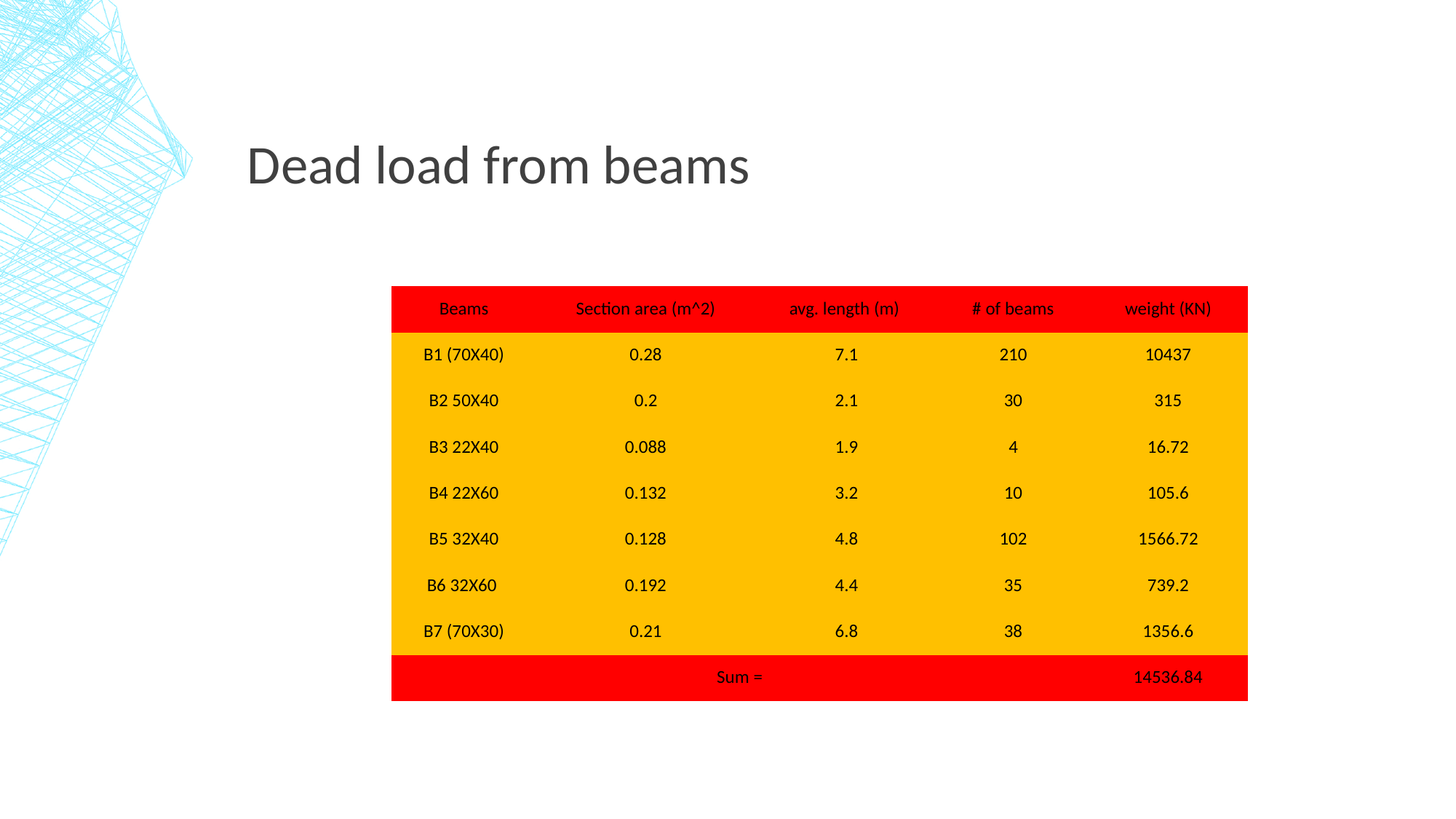

# Dead load from beams
| Beams | Section area (m^2) | avg. length (m) | # of beams | weight (KN) |
| --- | --- | --- | --- | --- |
| B1 (70X40) | 0.28 | 7.1 | 210 | 10437 |
| B2 50X40 | 0.2 | 2.1 | 30 | 315 |
| B3 22X40 | 0.088 | 1.9 | 4 | 16.72 |
| B4 22X60 | 0.132 | 3.2 | 10 | 105.6 |
| B5 32X40 | 0.128 | 4.8 | 102 | 1566.72 |
| B6 32X60 | 0.192 | 4.4 | 35 | 739.2 |
| B7 (70X30) | 0.21 | 6.8 | 38 | 1356.6 |
| Sum = |  |  |  | 14536.84 |